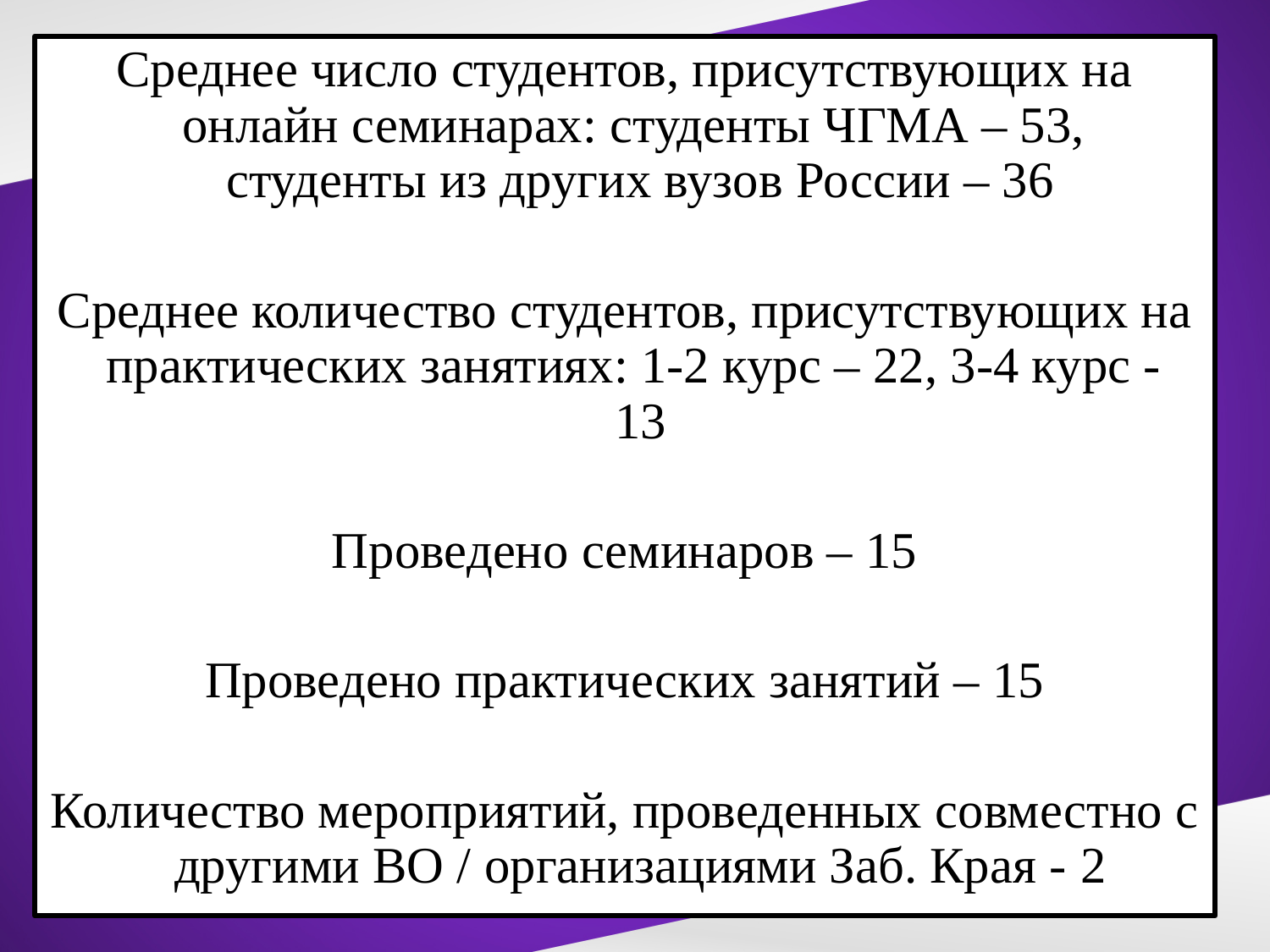

Среднее число студентов, присутствующих на онлайн семинарах: студенты ЧГМА – 53,  студенты из других вузов России – 36

Среднее количество студентов, присутствующих на практических занятиях: 1-2 курс – 22, 3-4 курс -  13

Проведено семинаров – 15

Проведено практических занятий – 15

Количество мероприятий, проведенных совместно с другими ВО / организациями Заб. Края - 2